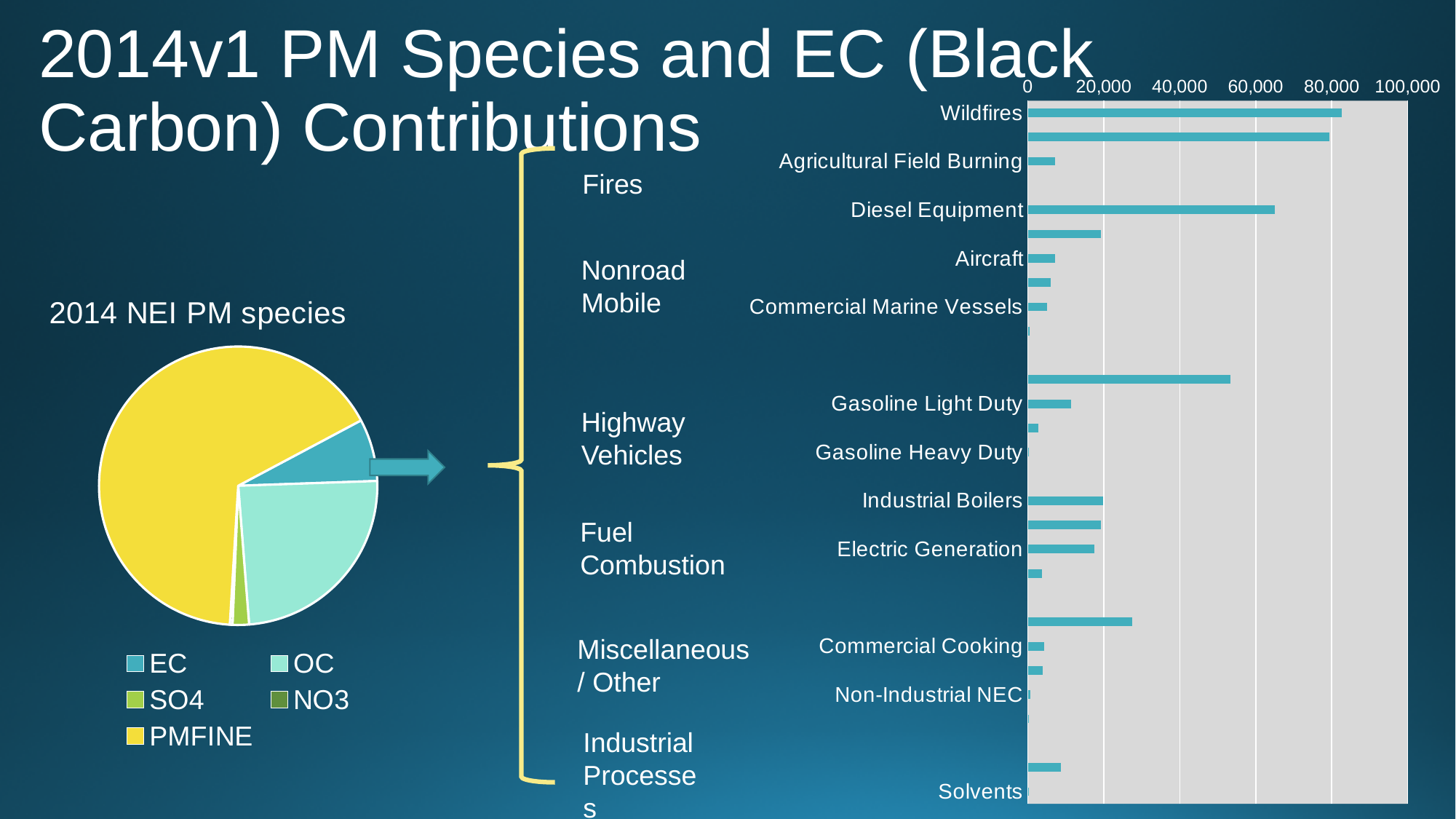

# 2014v1 PM Species and EC (Black Carbon) Contributions

### Chart

| Category |  |
|---|---|
| Wildfires | 82728.8894047029 |
| Prescribed Fires | 79294.8378647189 |
| Agricultural Field Burning | 7135.66202286736 |
|  | None |
| Diesel Equipment | 64943.8191170494 |
| Railroad | 19337.4436276769 |
| Aircraft | 7188.87787548408 |
| Gasoline Equipment | 6099.8351194893 |
| Commercial Marine Vessels | 5019.86168157535 |
| Other | 398.697052590859 |
|  | None |
| Diesel Heavy Duty | 53309.200251605 |
| Gasoline Light Duty | 11395.968663298 |
| Diesel Light Duty | 2683.9976393814 |
| Gasoline Heavy Duty | 297.749429427806 |
|  | None |
| Industrial Boilers | 19924.466617827828 |
| Residential -mostly wood | 19323.743112713833 |
| Electric Generation | 17461.888151798536 |
| Commercial/lnstitutional Boilers | 3695.8195846138055 |
|  | None |
| Waste Disposal | 27558.5381598304 |
| Commercial Cooking | 4256.027282414 |
| Dust | 3998.9230118633513 |
| Non-Industrial NEC | 612.965086815332 |
| Agriculture | 313.789979262488 |
|  | None |
| Industrial Processes | 8709.791421822883 |
| Solvents | 110.143433945165 |
Fires
Nonroad
Mobile

### Chart: 2014 NEI PM species

| Category |  |
|---|---|
| EC | 445800.9355927747 |
| OC | 1497719.5408477718 |
| SO4 | 118206.95372826855 |
| NO3 | 18644.12398721892 |
| PMFINE | 4086351.941903006 |
Highway
Vehicles
Fuel
Combustion
Miscellaneous
/ Other
Industrial Processes
21